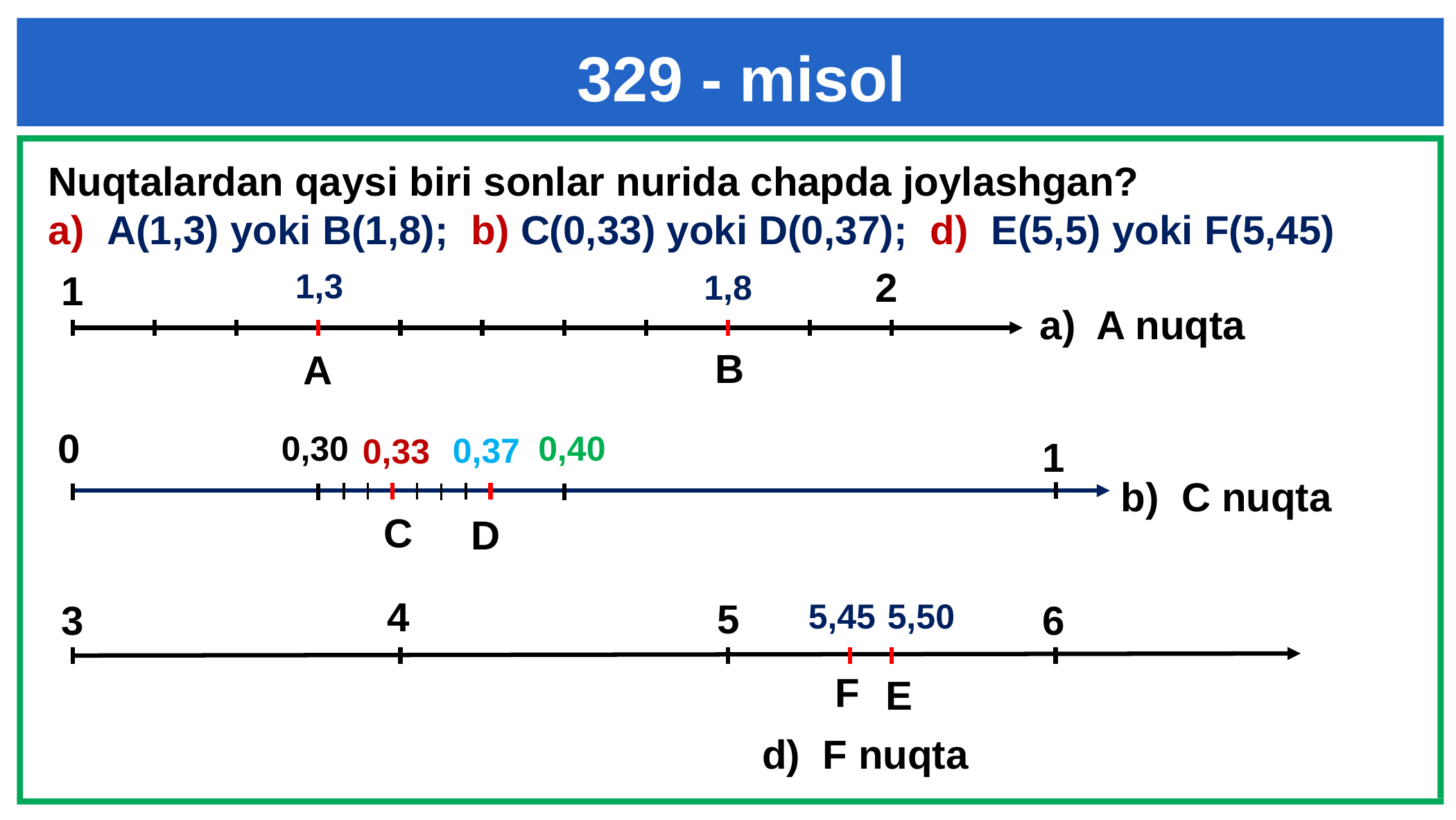

329 - misol
Nuqtalardan qaysi biri sonlar nurida chapda joylashgan?
a)  A(1,3) yoki B(1,8);  b) C(0,33) yoki D(0,37);  d)  E(5,5) yoki F(5,45)
2
1,3
1
1,8
# a)  A nuqta
B
A
0,30
0,40
0
0,37
0,33
1
b)  C nuqta
C
D
4
5
5,45
5,50
6
3
F
E
d)  F nuqta